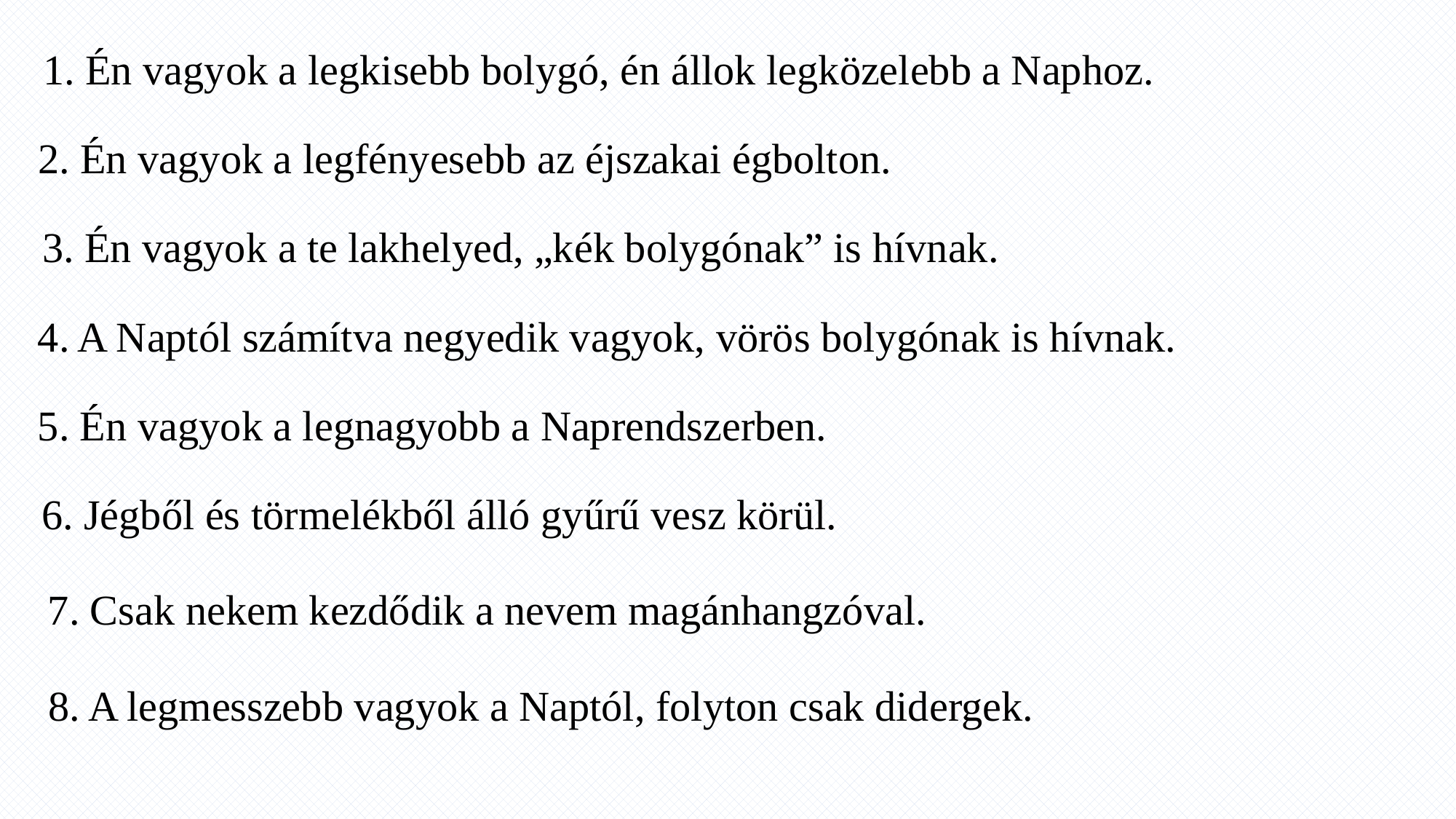

1. Én vagyok a legkisebb bolygó, én állok legközelebb a Naphoz.
2. Én vagyok a legfényesebb az éjszakai égbolton.
3. Én vagyok a te lakhelyed, „kék bolygónak” is hívnak.
4. A Naptól számítva negyedik vagyok, vörös bolygónak is hívnak.
5. Én vagyok a legnagyobb a Naprendszerben.
6. Jégből és törmelékből álló gyűrű vesz körül.
7. Csak nekem kezdődik a nevem magánhangzóval.
8. A legmesszebb vagyok a Naptól, folyton csak didergek.